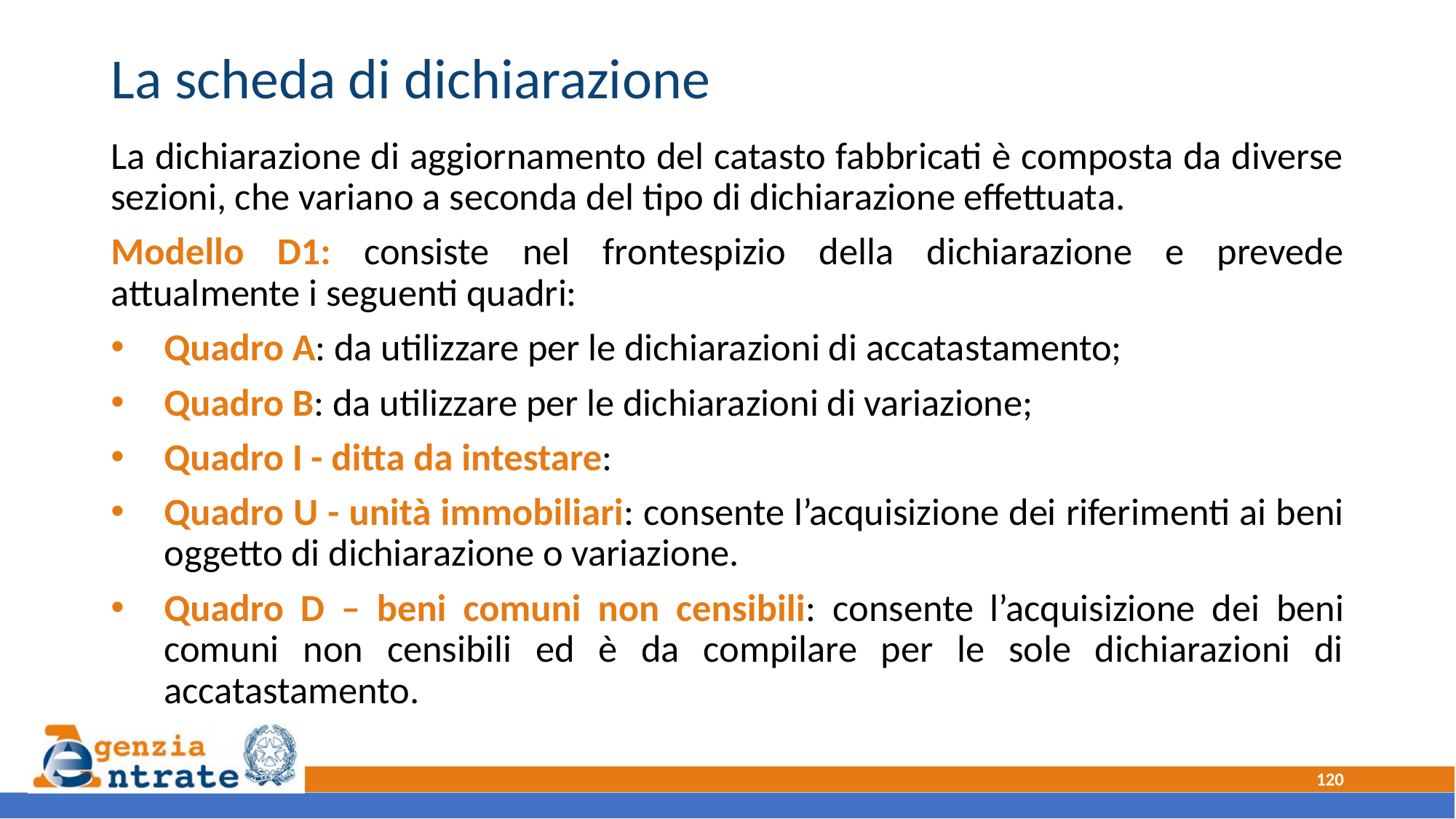

# La scheda di dichiarazione
La dichiarazione di aggiornamento del catasto fabbricati è composta da diverse sezioni, che variano a seconda del tipo di dichiarazione effettuata.
Modello D1: consiste nel frontespizio della dichiarazione e prevede attualmente i seguenti quadri:
Quadro A: da utilizzare per le dichiarazioni di accatastamento;
Quadro B: da utilizzare per le dichiarazioni di variazione;
Quadro I - ditta da intestare:
Quadro U - unità immobiliari: consente l’acquisizione dei riferimenti ai beni oggetto di dichiarazione o variazione.
Quadro D – beni comuni non censibili: consente l’acquisizione dei beni comuni non censibili ed è da compilare per le sole dichiarazioni di accatastamento.